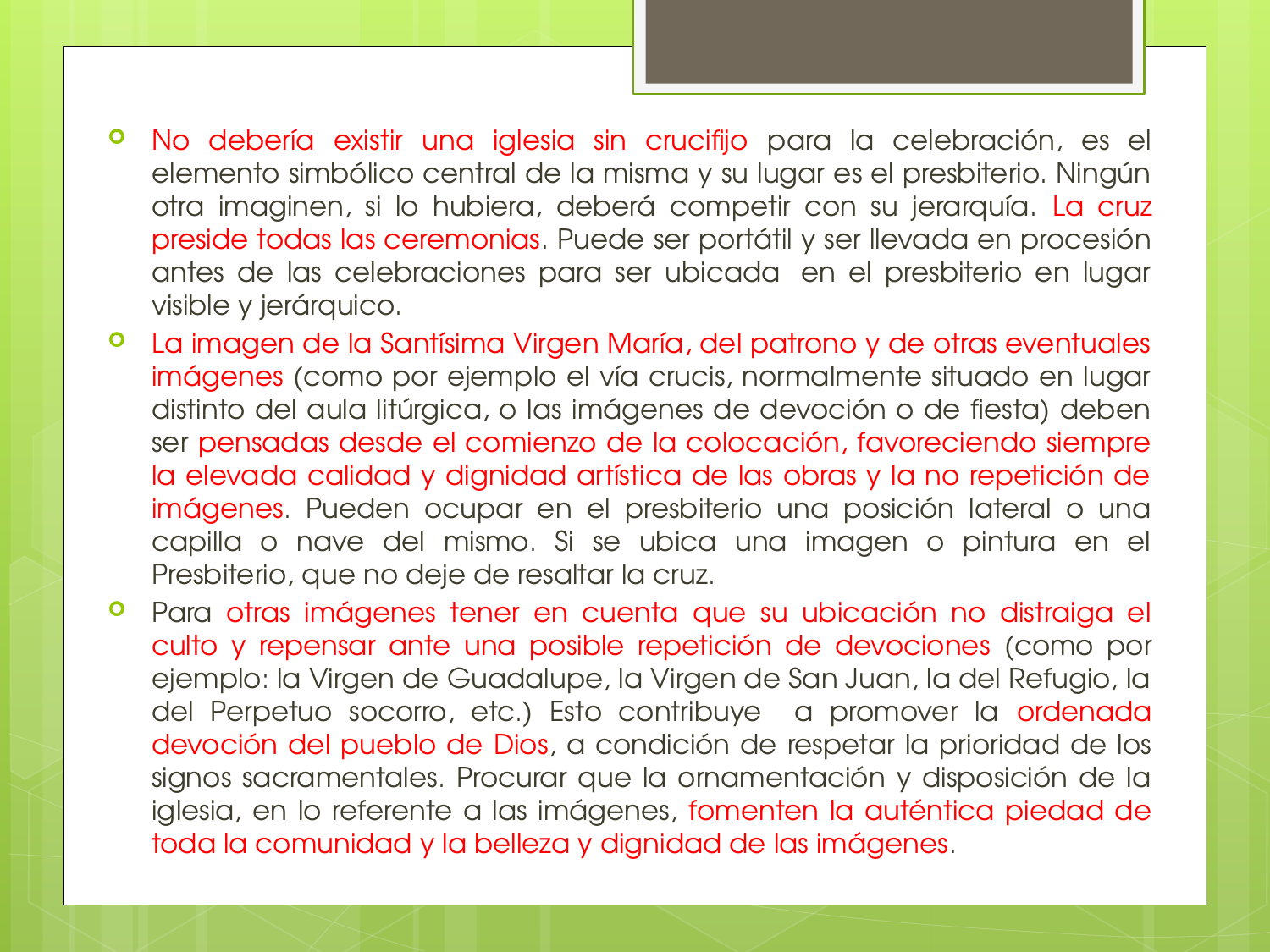

No debería existir una iglesia sin crucifijo para la celebración, es el elemento simbólico central de la misma y su lugar es el presbiterio. Ningún otra imaginen, si lo hubiera, deberá competir con su jerarquía. La cruz preside todas las ceremonias. Puede ser portátil y ser llevada en procesión antes de las celebraciones para ser ubicada  en el presbiterio en lugar visible y jerárquico.
La imagen de la Santísima Virgen María, del patrono y de otras eventuales imágenes (como por ejemplo el vía crucis, normalmente situado en lugar distinto del aula litúrgica, o las imágenes de devoción o de fiesta) deben ser pensadas desde el comienzo de la colocación, favoreciendo siempre la elevada calidad y dignidad artística de las obras y la no repetición de imágenes. Pueden ocupar en el presbiterio una posición lateral o una capilla o nave del mismo. Si se ubica una imagen o pintura en el Presbiterio, que no deje de resaltar la cruz.
Para otras imágenes tener en cuenta que su ubicación no distraiga el culto y repensar ante una posible repetición de devociones (como por ejemplo: la Virgen de Guadalupe, la Virgen de San Juan, la del Refugio, la del Perpetuo socorro, etc.) Esto contribuye  a promover la ordenada devoción del pueblo de Dios, a condición de respetar la prioridad de los signos sacramentales. Procurar que la ornamentación y disposición de la iglesia, en lo referente a las imágenes, fomenten la auténtica piedad de toda la comunidad y la belleza y dignidad de las imágenes.